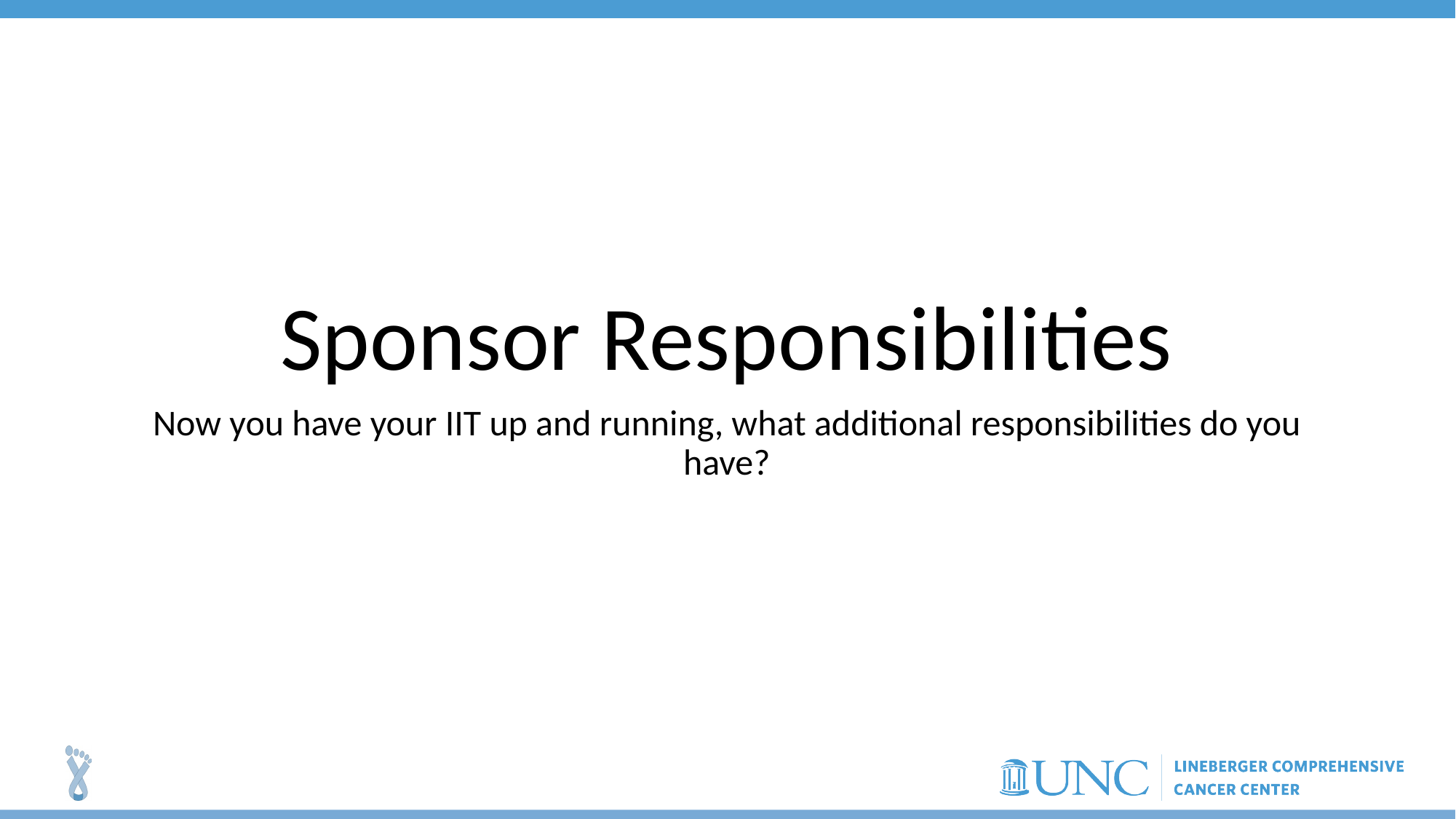

# Sponsor Responsibilities
Now you have your IIT up and running, what additional responsibilities do you have?